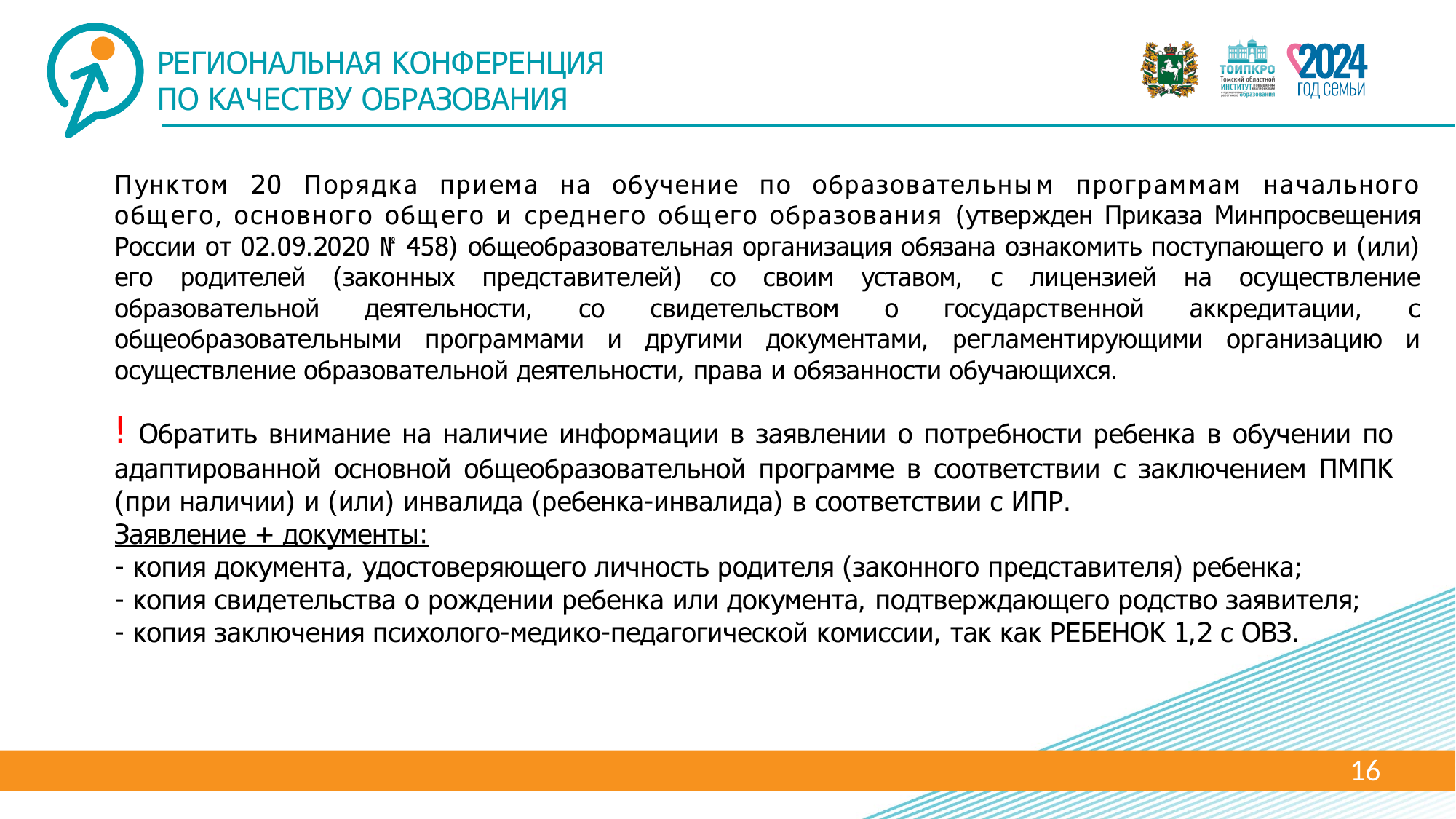

Пунктом 20 Порядка приема на обучение по образовательным программам начального общего, основного общего и среднего общего образования (утвержден Приказа Минпросвещения России от 02.09.2020 № 458) общеобразовательная организация обязана ознакомить поступающего и (или) его родителей (законных представителей) со своим уставом, с лицензией на осуществление образовательной деятельности, со свидетельством о государственной аккредитации, с общеобразовательными программами и другими документами, регламентирующими организацию и осуществление образовательной деятельности, права и обязанности обучающихся.
! Обратить внимание на наличие информации в заявлении о потребности ребенка в обучении по адаптированной основной общеобразовательной программе в соответствии с заключением ПМПК (при наличии) и (или) инвалида (ребенка-инвалида) в соответствии с ИПР.
Заявление + документы:
- копия документа, удостоверяющего личность родителя (законного представителя) ребенка;
- копия свидетельства о рождении ребенка или документа, подтверждающего родство заявителя;
- копия заключения психолого-медико-педагогической комиссии, так как РЕБЕНОК 1,2 с ОВЗ.